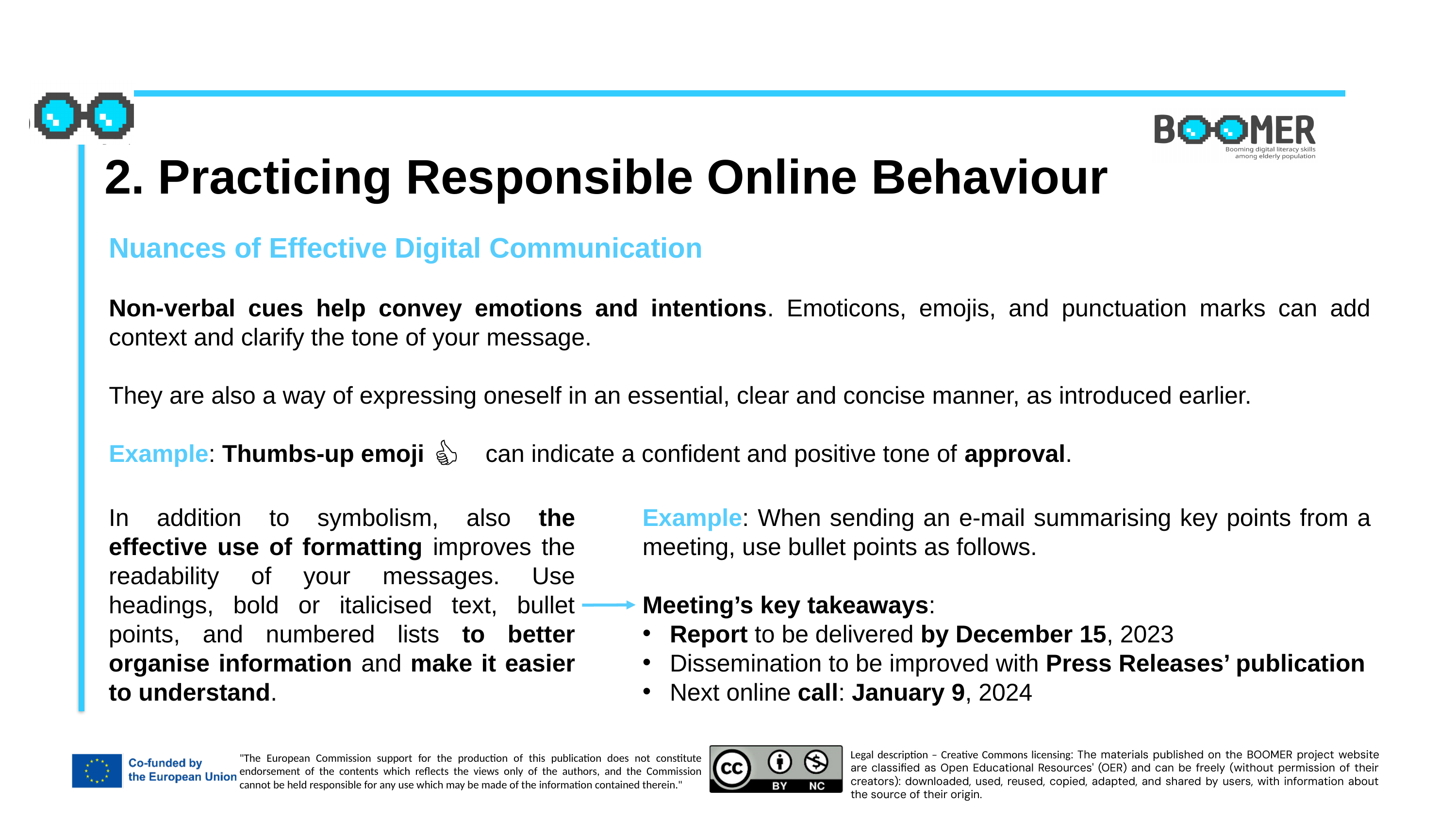

2. Practicing Responsible Online Behaviour
Nuances of Effective Digital Communication

Non-verbal cues help convey emotions and intentions. Emoticons, emojis, and punctuation marks can add context and clarify the tone of your message.

They are also a way of expressing oneself in an essential, clear and concise manner, as introduced earlier.

Example: Thumbs-up emoji         can indicate a confident and positive tone of approval.
👍
In addition to symbolism, also the effective use of formatting improves the readability of your messages. Use headings, bold or italicised text, bullet points, and numbered lists to better organise information and make it easier to understand.
Example: When sending an e-mail summarising key points from a meeting, use bullet points as follows.

Meeting’s key takeaways:
Report to be delivered by December 15, 2023
Dissemination to be improved with Press Releases’ publication
Next online call: January 9, 2024